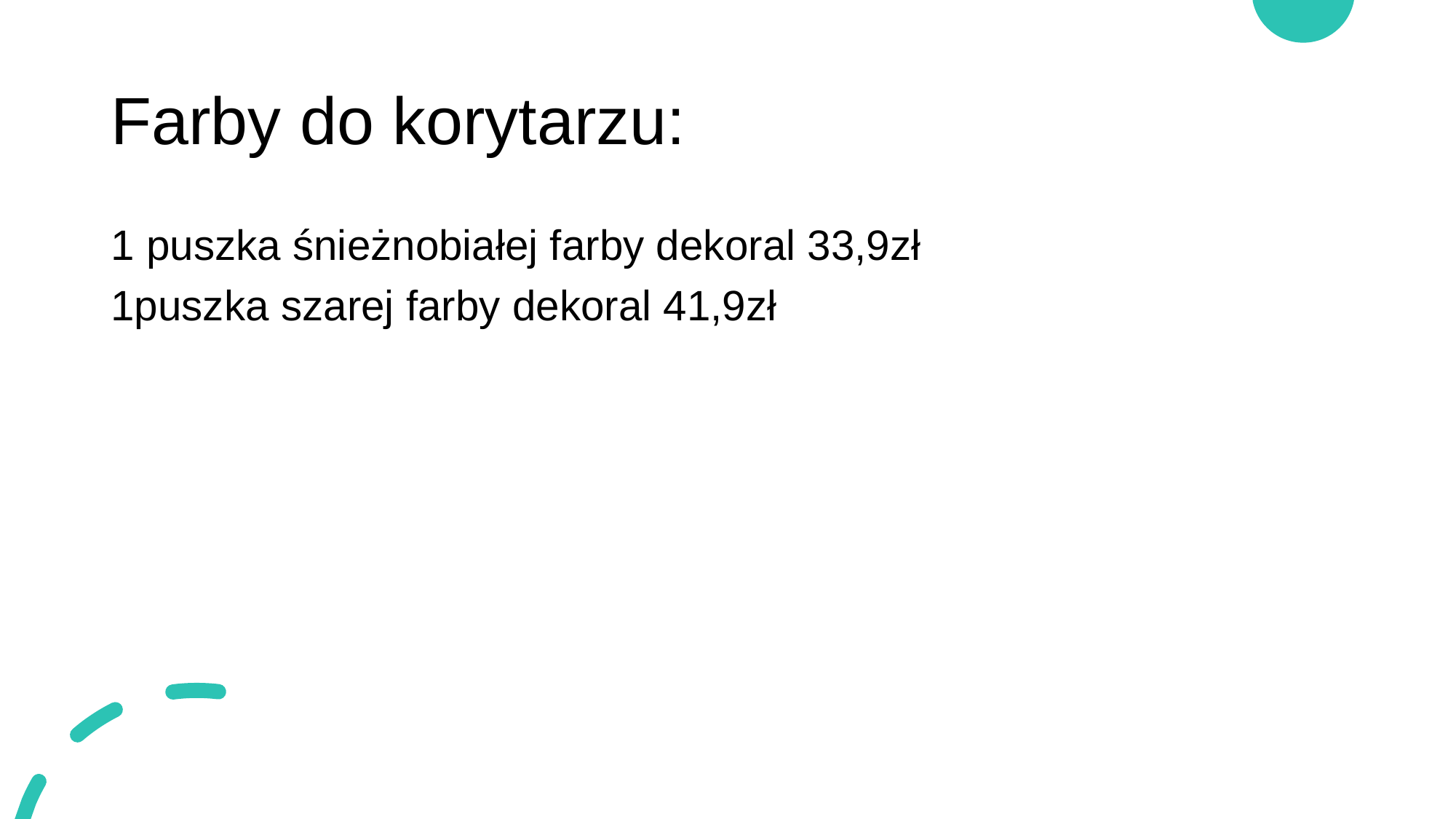

# Farby do korytarzu:
1 puszka śnieżnobiałej farby dekoral 33,9zł
1puszka szarej farby dekoral 41,9zł